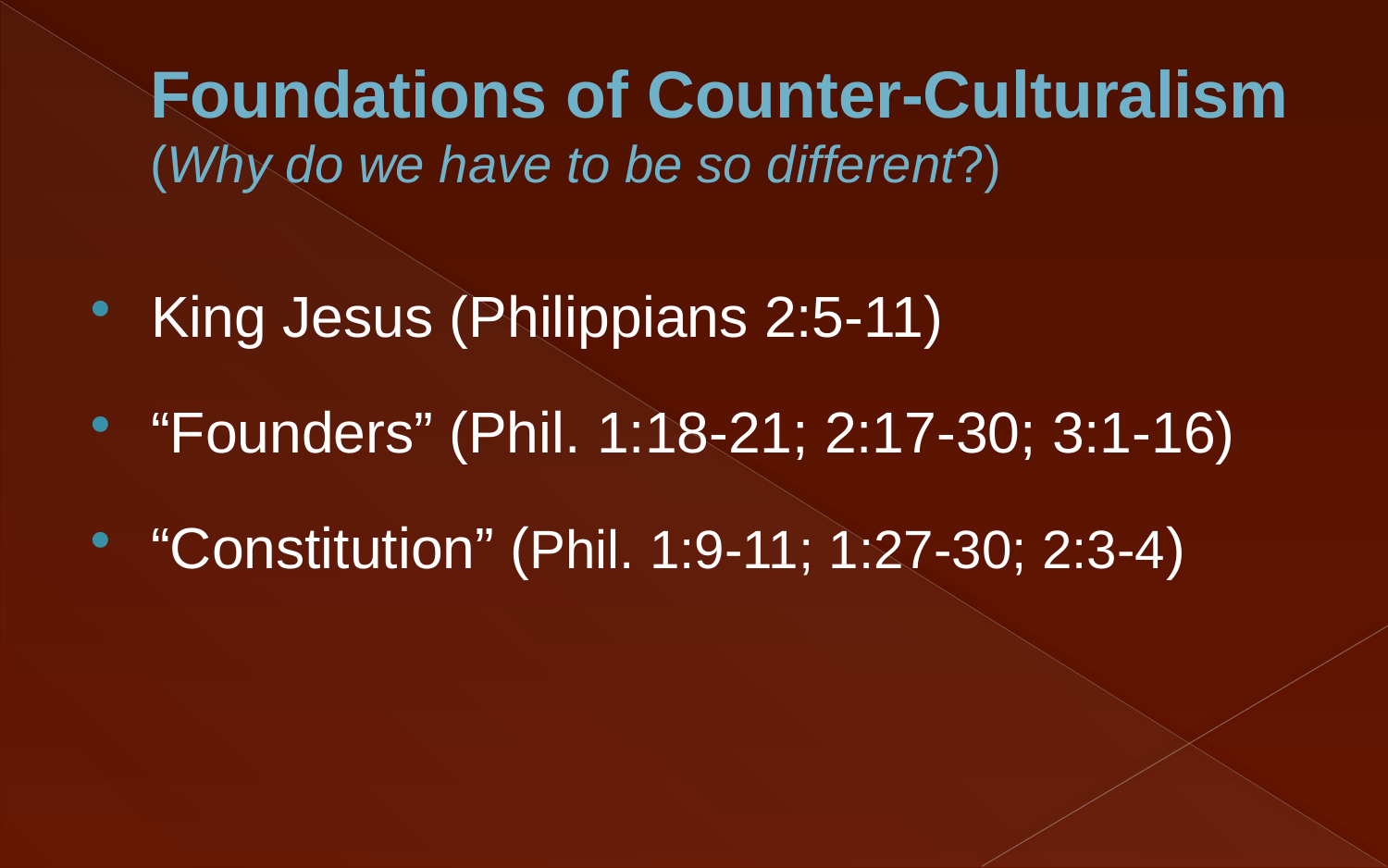

# Foundations of Counter-Culturalism (Why do we have to be so different?)
King Jesus (Philippians 2:5-11)
“Founders” (Phil. 1:18-21; 2:17-30; 3:1-16)
“Constitution” (Phil. 1:9-11; 1:27-30; 2:3-4)